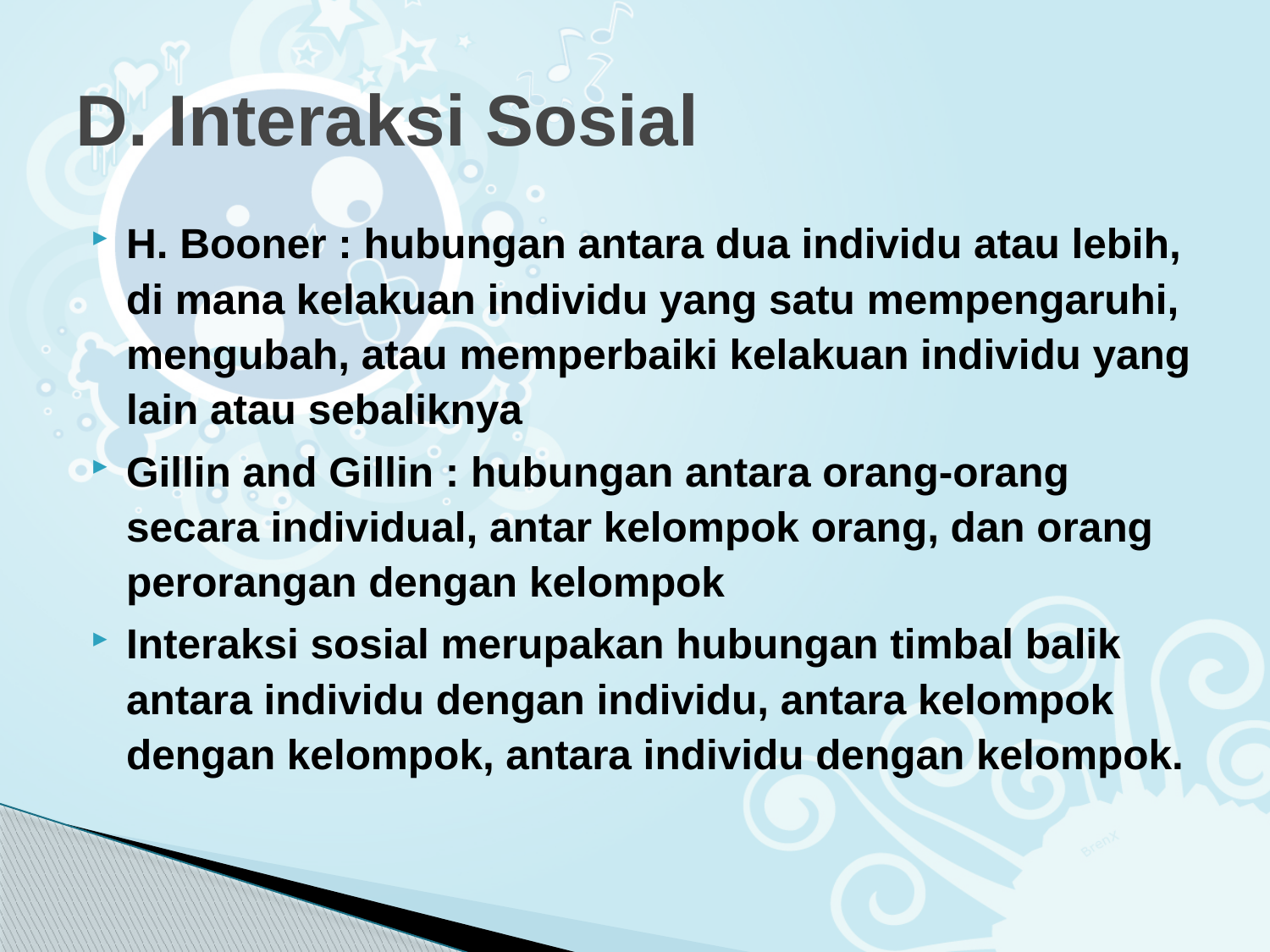

# D. Interaksi Sosial
H. Booner : hubungan antara dua individu atau lebih, di mana kelakuan individu yang satu mempengaruhi, mengubah, atau memperbaiki kelakuan individu yang lain atau sebaliknya
Gillin and Gillin : hubungan antara orang-orang secara individual, antar kelompok orang, dan orang perorangan dengan kelompok
Interaksi sosial merupakan hubungan timbal balik antara individu dengan individu, antara kelompok dengan kelompok, antara individu dengan kelompok.